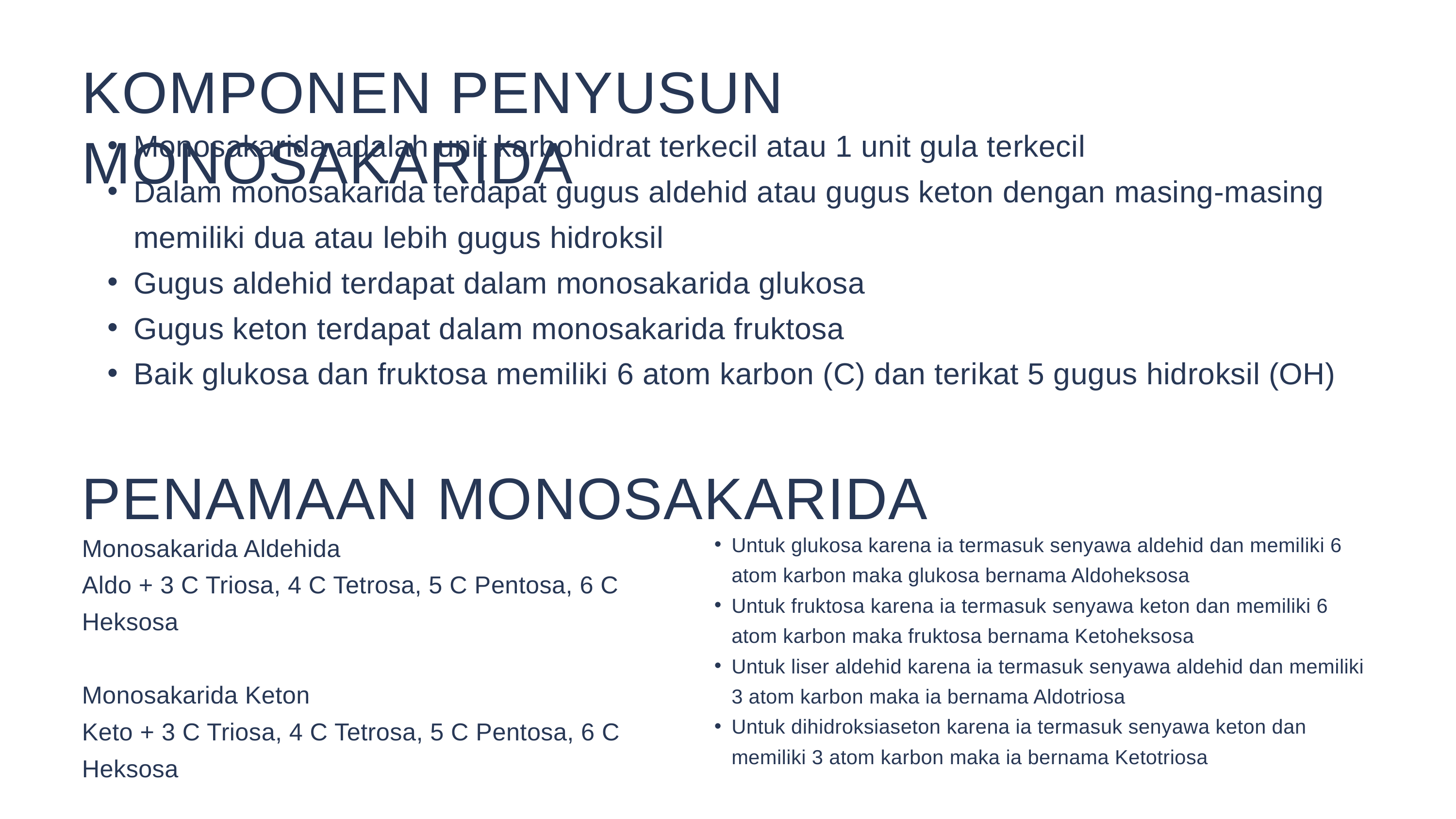

KOMPONEN PENYUSUN MONOSAKARIDA
Monosakarida adalah unit karbohidrat terkecil atau 1 unit gula terkecil
Dalam monosakarida terdapat gugus aldehid atau gugus keton dengan masing-masing memiliki dua atau lebih gugus hidroksil
Gugus aldehid terdapat dalam monosakarida glukosa
Gugus keton terdapat dalam monosakarida fruktosa
Baik glukosa dan fruktosa memiliki 6 atom karbon (C) dan terikat 5 gugus hidroksil (OH)
PENAMAAN MONOSAKARIDA
Monosakarida Aldehida
Aldo + 3 C Triosa, 4 C Tetrosa, 5 C Pentosa, 6 C Heksosa

Monosakarida Keton
Keto + 3 C Triosa, 4 C Tetrosa, 5 C Pentosa, 6 C Heksosa
Untuk glukosa karena ia termasuk senyawa aldehid dan memiliki 6 atom karbon maka glukosa bernama Aldoheksosa
Untuk fruktosa karena ia termasuk senyawa keton dan memiliki 6 atom karbon maka fruktosa bernama Ketoheksosa
Untuk liser aldehid karena ia termasuk senyawa aldehid dan memiliki 3 atom karbon maka ia bernama Aldotriosa
Untuk dihidroksiaseton karena ia termasuk senyawa keton dan memiliki 3 atom karbon maka ia bernama Ketotriosa